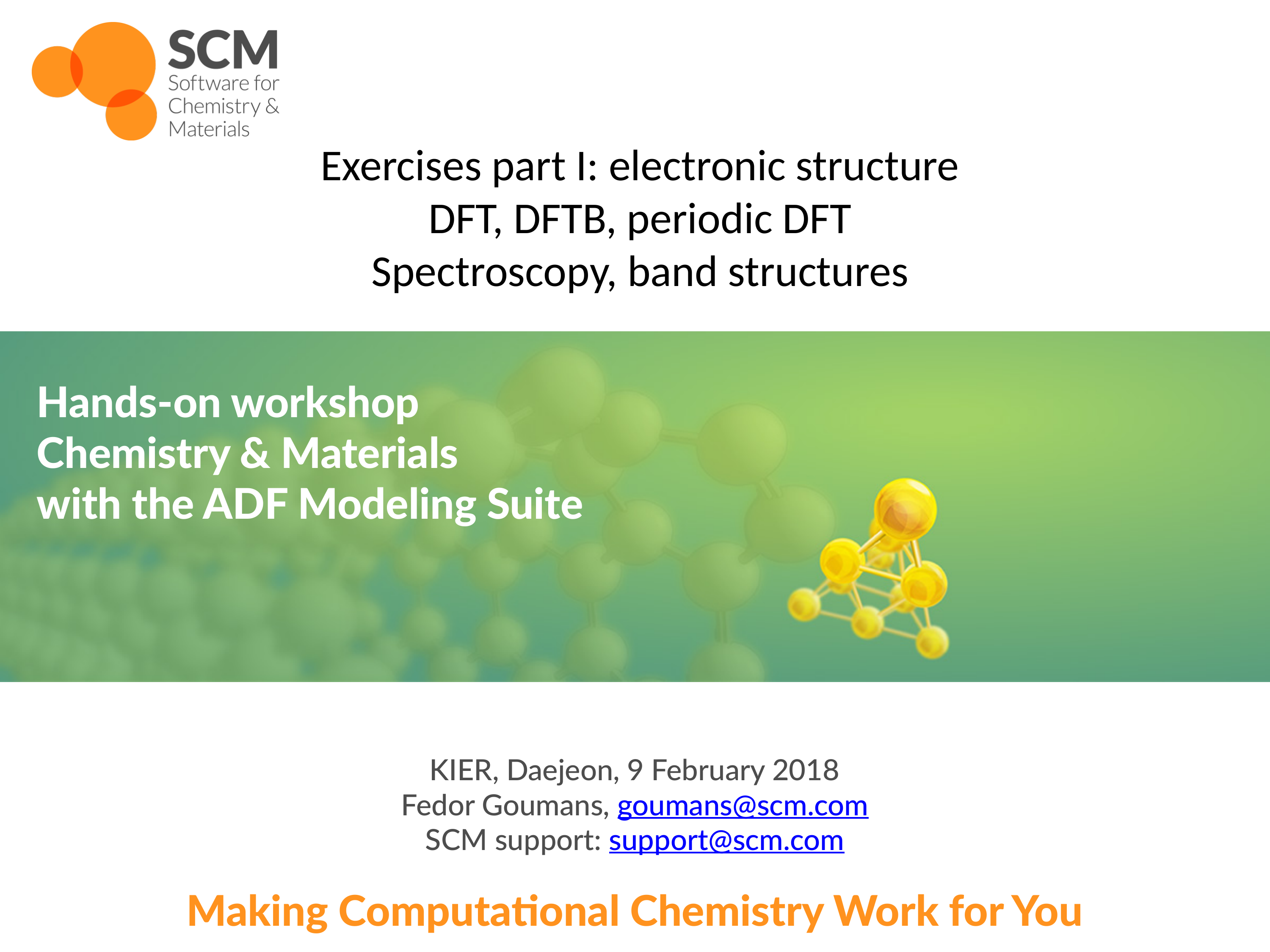

Exercises part I: electronic structure
DFT, DFTB, periodic DFT
Spectroscopy, band structures
Hands-on workshop
Chemistry & Materials
with the ADF Modeling Suite
KIER, Daejeon, 9 February 2018
Fedor Goumans, goumans@scm.com
SCM support: support@scm.com